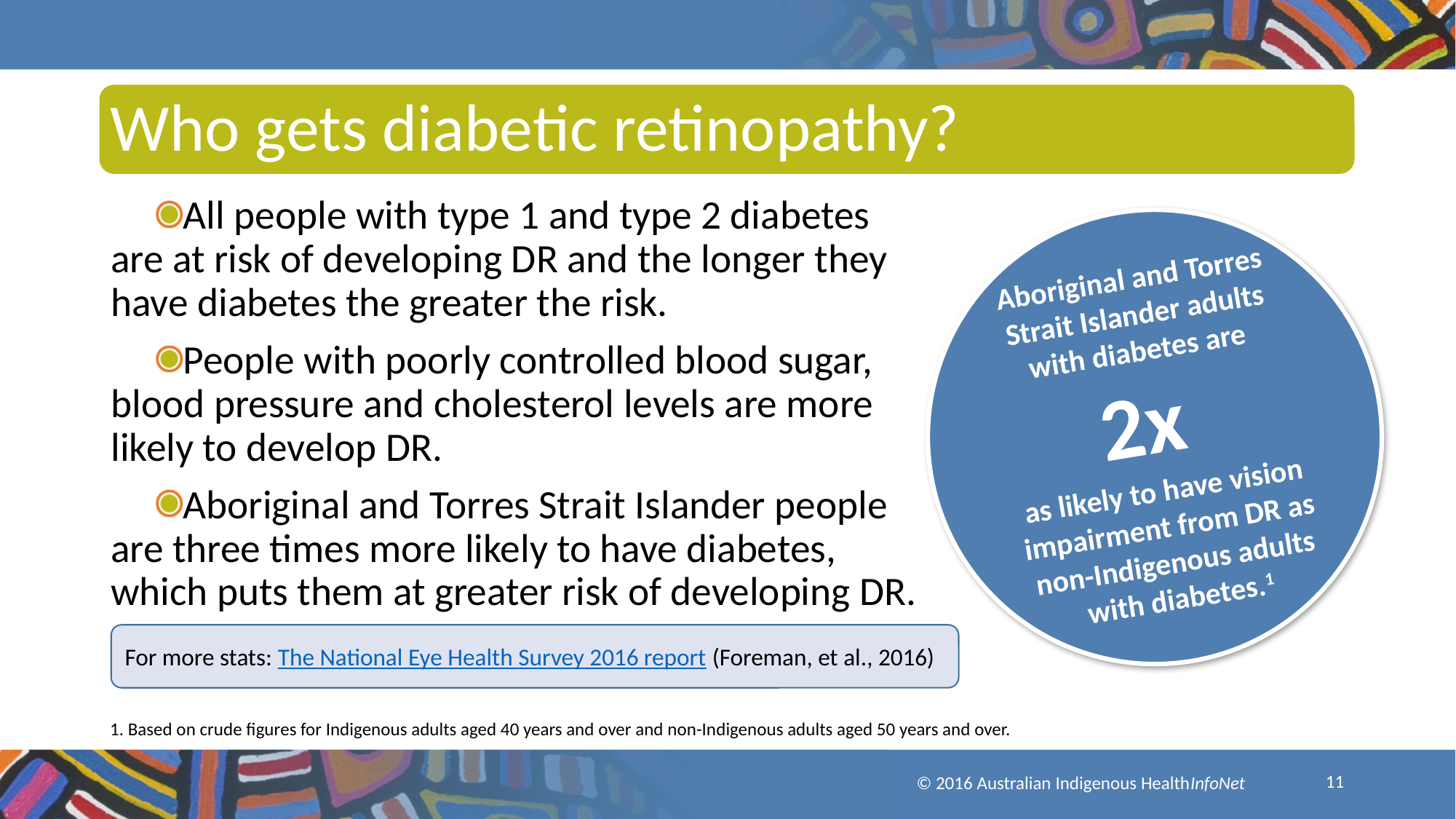

# Who gets diabetic retinopathy?
All people with type 1 and type 2 diabetes are at risk of developing DR and the longer they have diabetes the greater the risk.
People with poorly controlled blood sugar, blood pressure and cholesterol levels are more likely to develop DR.
Aboriginal and Torres Strait Islander people are three times more likely to have diabetes, which puts them at greater risk of developing DR.
Aboriginal and Torres Strait Islander adults with diabetes are
2x
as likely to have vision impairment from DR as non-Indigenous adults with diabetes.1
For more stats: The National Eye Health Survey 2016 report (Foreman, et al., 2016)
1. Based on crude figures for Indigenous adults aged 40 years and over and non-Indigenous adults aged 50 years and over.
11